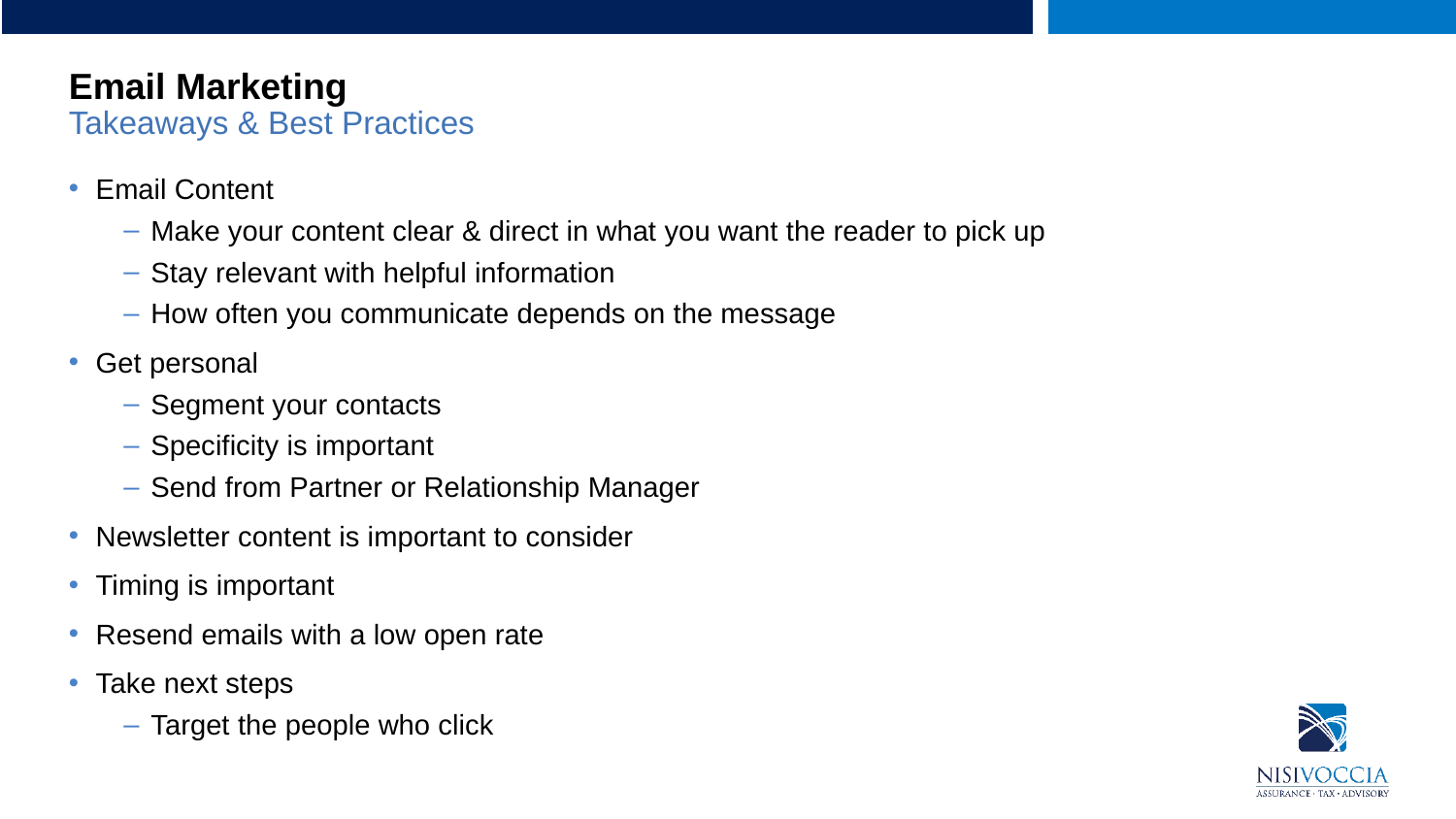

# Email Marketing Takeaways & Best Practices
Email Content
Make your content clear & direct in what you want the reader to pick up
Stay relevant with helpful information
How often you communicate depends on the message
Get personal
Segment your contacts
Specificity is important
Send from Partner or Relationship Manager
Newsletter content is important to consider
Timing is important
Resend emails with a low open rate
Take next steps
Target the people who click